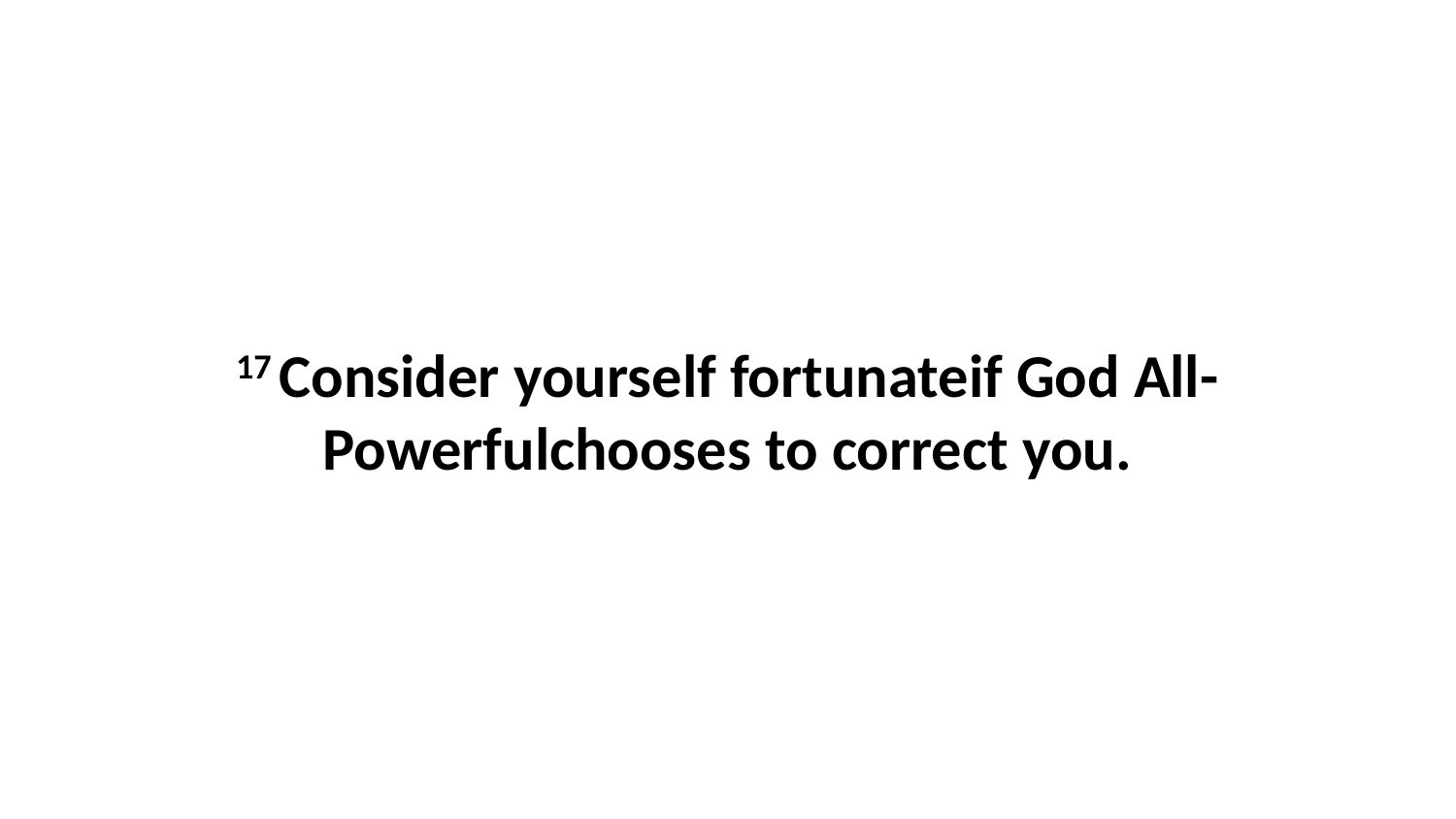

17 Consider yourself fortunateif God All-Powerfulchooses to correct you.